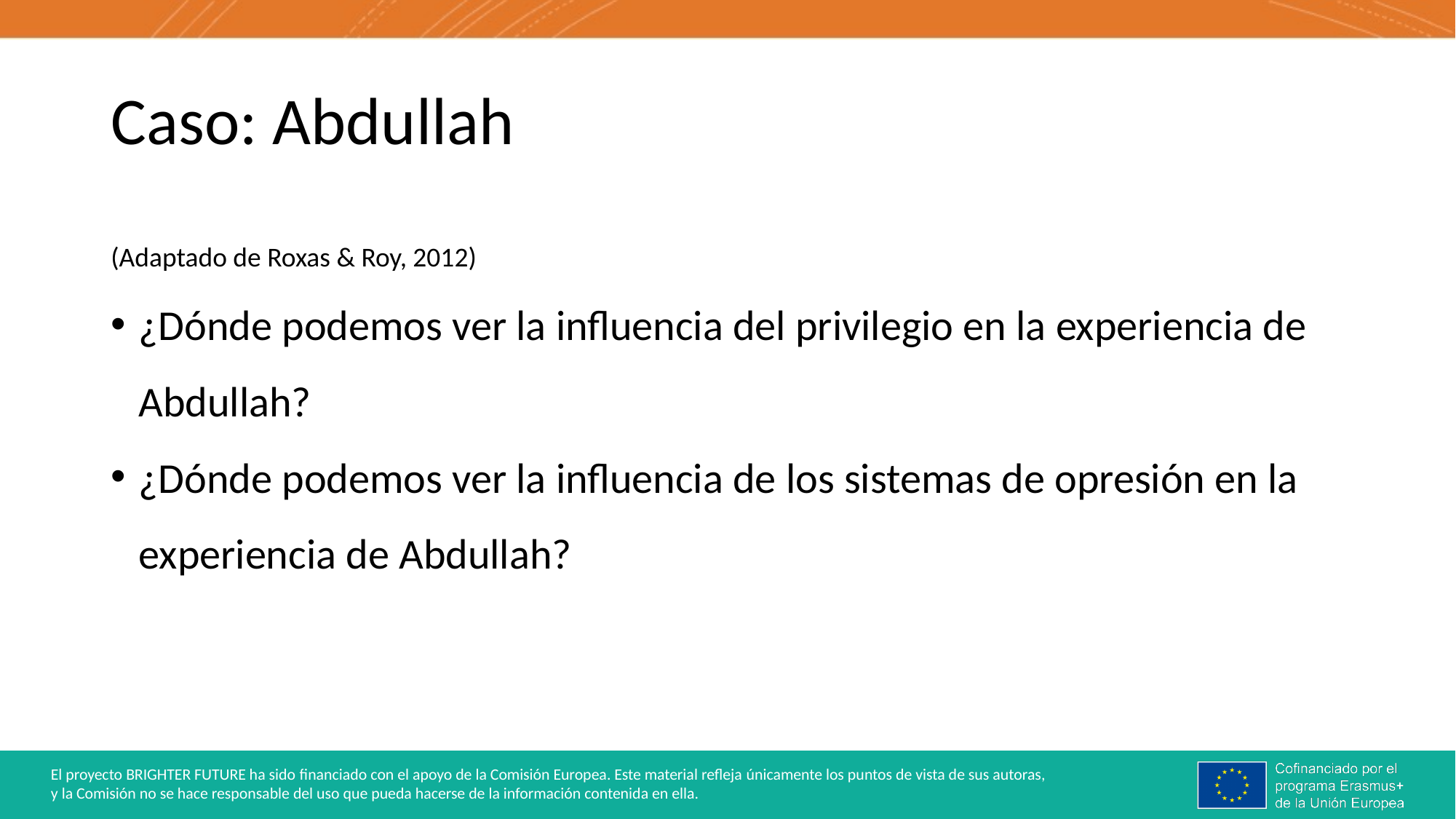

# Caso: Abdullah
(Adaptado de Roxas & Roy, 2012)
¿Dónde podemos ver la influencia del privilegio en la experiencia de Abdullah?
¿Dónde podemos ver la influencia de los sistemas de opresión en la experiencia de Abdullah?